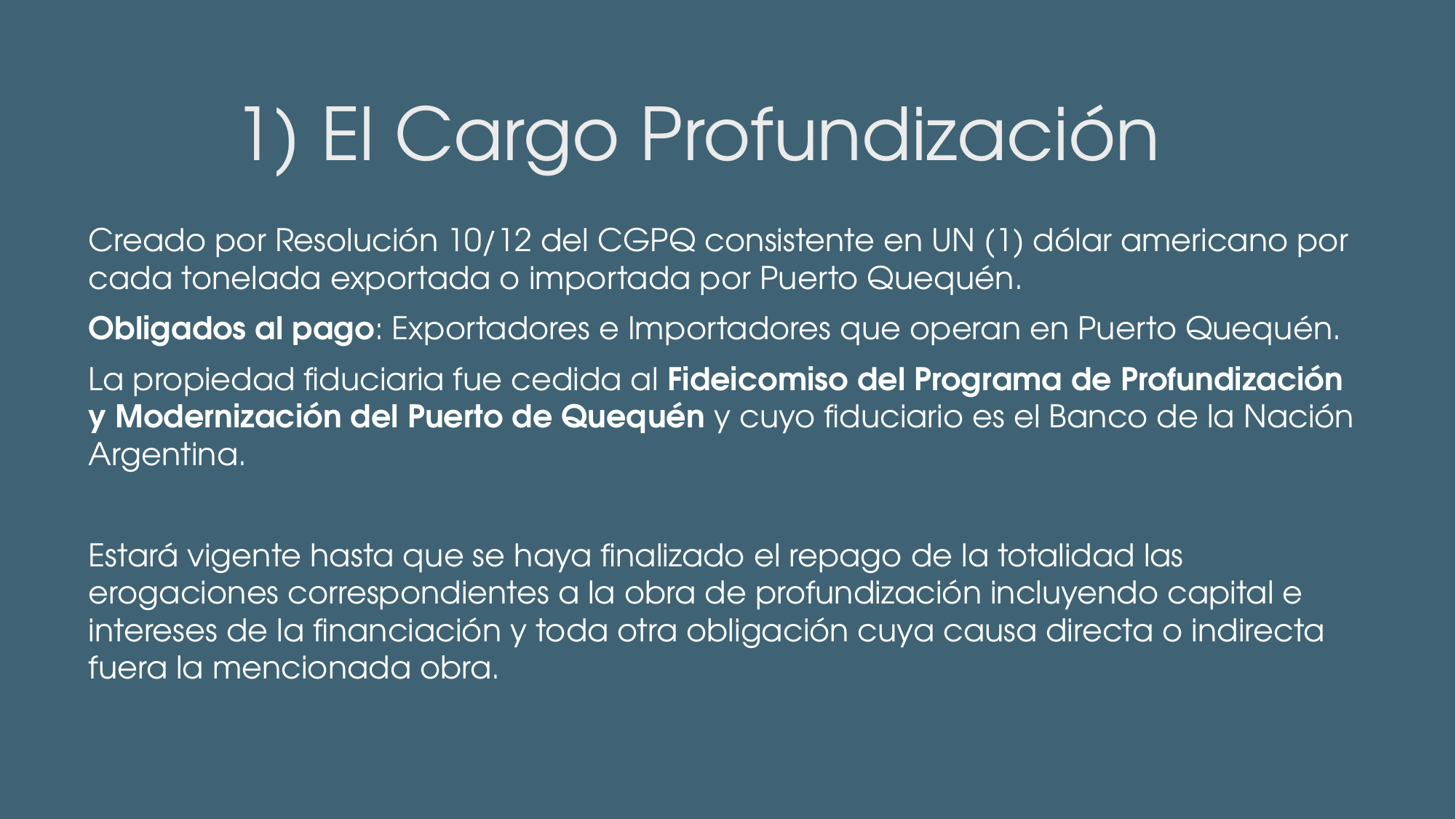

# 1) El Cargo Profundización
Creado por Resolución 10/12 del CGPQ consistente en UN (1) dólar americano por cada tonelada exportada o importada por Puerto Quequén.
Obligados al pago: Exportadores e Importadores que operan en Puerto Quequén.
La propiedad fiduciaria fue cedida al Fideicomiso del Programa de Profundización y Modernización del Puerto de Quequén y cuyo fiduciario es el Banco de la Nación Argentina.

Estará vigente hasta que se haya finalizado el repago de la totalidad las erogaciones correspondientes a la obra de profundización incluyendo capital e intereses de la financiación y toda otra obligación cuya causa directa o indirecta fuera la mencionada obra.